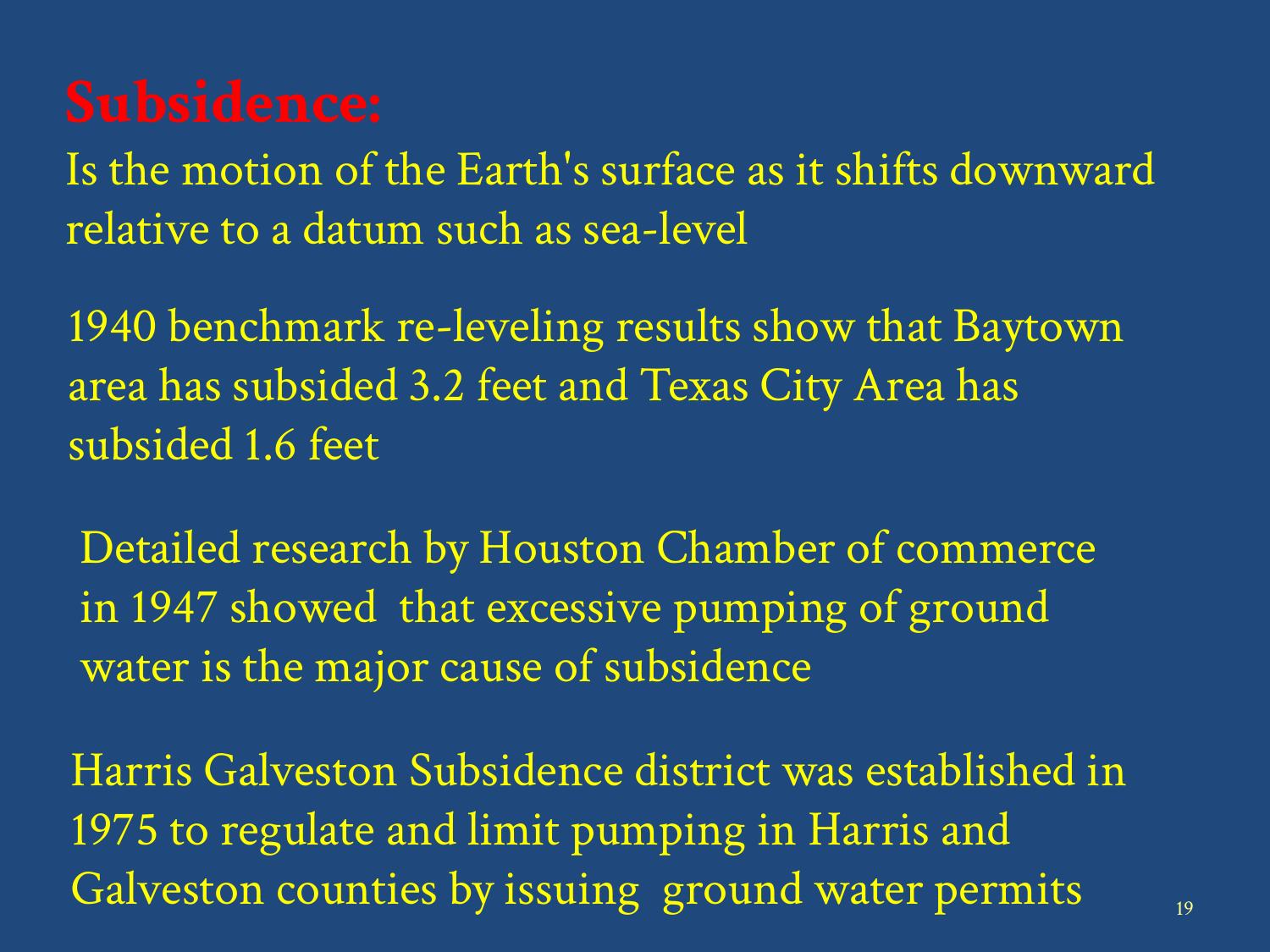

Subsidence:
Is the motion of the Earth's surface as it shifts downward relative to a datum such as sea-level
1940 benchmark re-leveling results show that Baytown area has subsided 3.2 feet and Texas City Area has subsided 1.6 feet
Detailed research by Houston Chamber of commerce
in 1947 showed  that excessive pumping of ground
water is the major cause of subsidence
Harris Galveston Subsidence district was established in
1975 to regulate and limit pumping in Harris and
Galveston counties by issuing  ground water permits
19